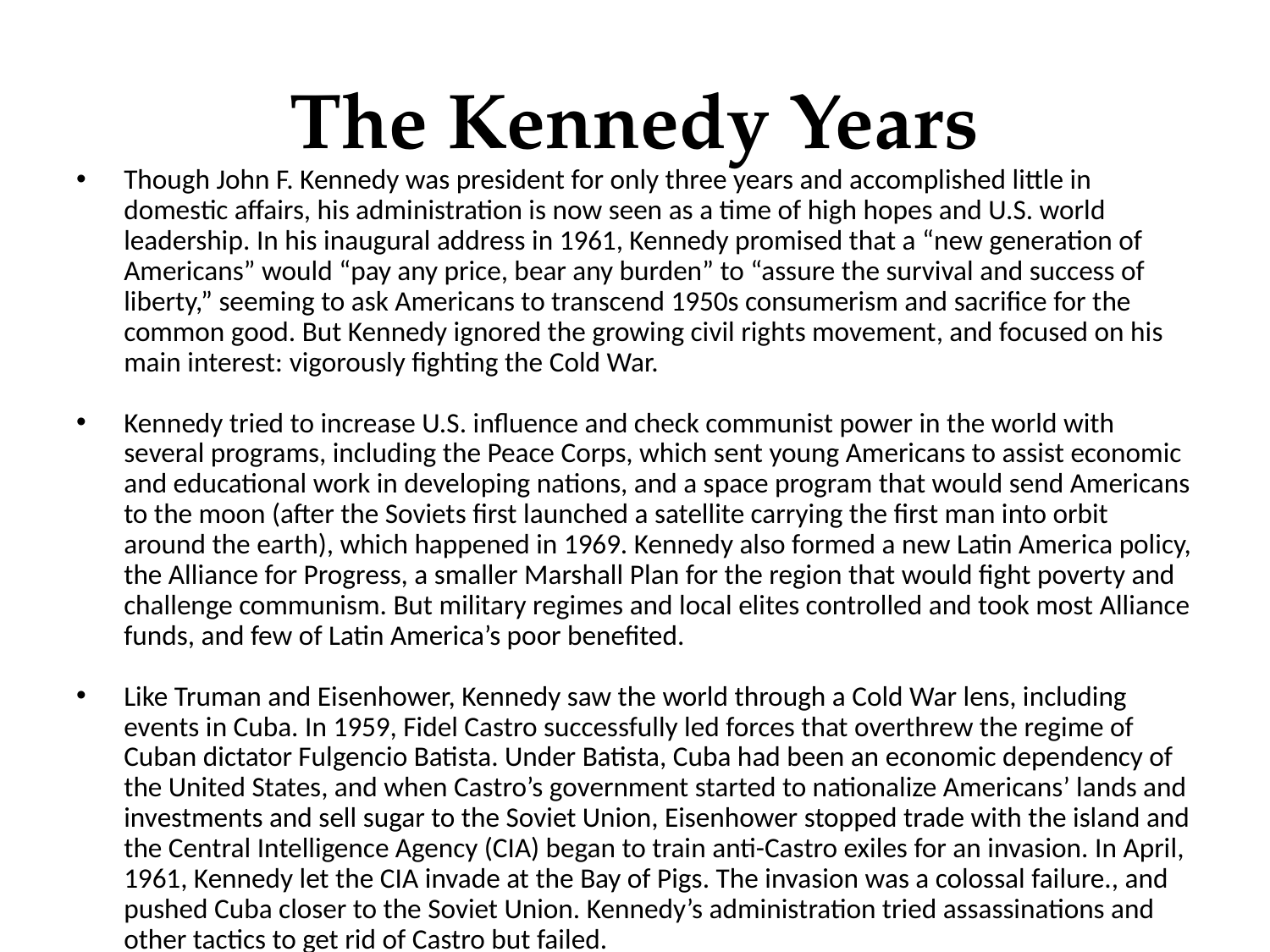

# The Kennedy Years
Though John F. Kennedy was president for only three years and accomplished little in domestic affairs, his administration is now seen as a time of high hopes and U.S. world leadership. In his inaugural address in 1961, Kennedy promised that a “new generation of Americans” would “pay any price, bear any burden” to “assure the survival and success of liberty,” seeming to ask Americans to transcend 1950s consumerism and sacrifice for the common good. But Kennedy ignored the growing civil rights movement, and focused on his main interest: vigorously fighting the Cold War.

Kennedy tried to increase U.S. influence and check communist power in the world with several programs, including the Peace Corps, which sent young Americans to assist economic and educational work in developing nations, and a space program that would send Americans to the moon (after the Soviets first launched a satellite carrying the first man into orbit around the earth), which happened in 1969. Kennedy also formed a new Latin America policy, the Alliance for Progress, a smaller Marshall Plan for the region that would fight poverty and challenge communism. But military regimes and local elites controlled and took most Alliance funds, and few of Latin America’s poor benefited.

Like Truman and Eisenhower, Kennedy saw the world through a Cold War lens, including events in Cuba. In 1959, Fidel Castro successfully led forces that overthrew the regime of Cuban dictator Fulgencio Batista. Under Batista, Cuba had been an economic dependency of the United States, and when Castro’s government started to nationalize Americans’ lands and investments and sell sugar to the Soviet Union, Eisenhower stopped trade with the island and the Central Intelligence Agency (CIA) began to train anti-Castro exiles for an invasion. In April, 1961, Kennedy let the CIA invade at the Bay of Pigs. The invasion was a colossal failure., and pushed Cuba closer to the Soviet Union. Kennedy’s administration tried assassinations and other tactics to get rid of Castro but failed.